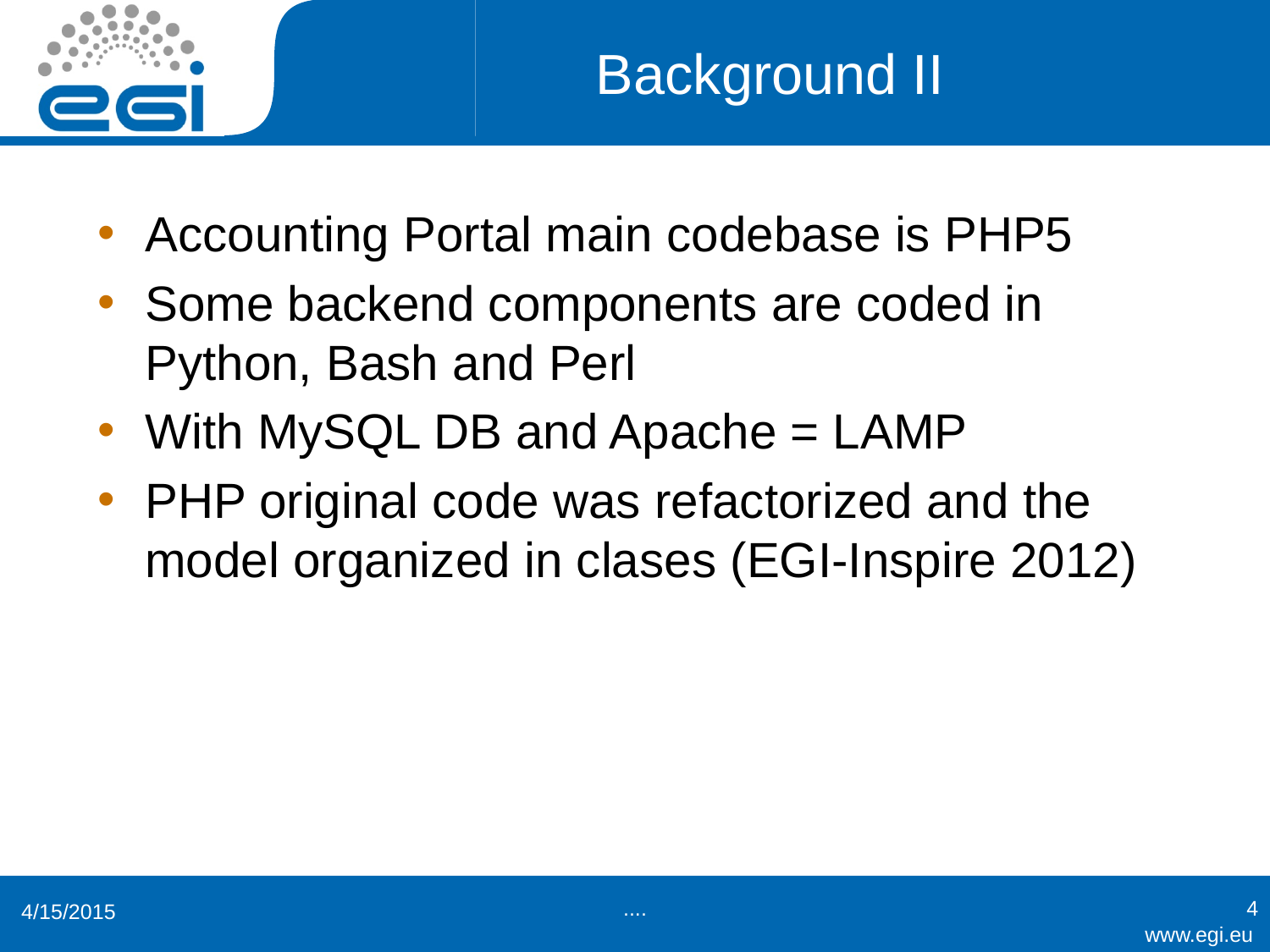

# Background II
Accounting Portal main codebase is PHP5
Some backend components are coded in Python, Bash and Perl
With MySQL DB and Apache = LAMP
PHP original code was refactorized and the model organized in clases (EGI-Inspire 2012)
....
4
4/15/2015